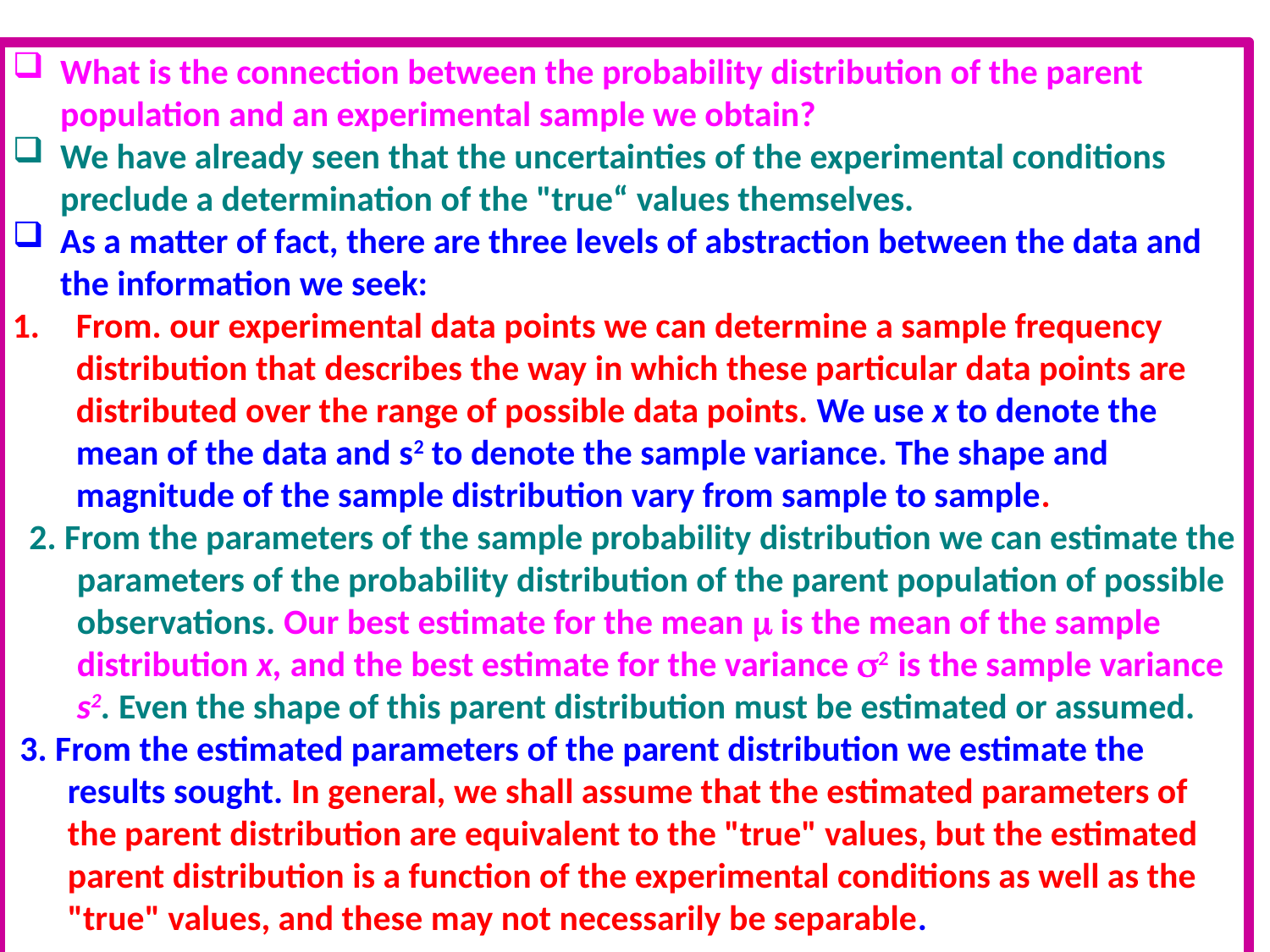

What is the connection between the probability distribution of the parent population and an experimental sample we obtain?
We have already seen that the uncertainties of the experimental conditions preclude a determination of the "true“ values themselves.
As a matter of fact, there are three levels of abstraction between the data and the information we seek:
From. our experimental data points we can determine a sample frequency distribution that describes the way in which these particular data points are distributed over the range of possible data points. We use x to denote the mean of the data and s2 to denote the sample variance. The shape and magnitude of the sample distribution vary from sample to sample.
2. From the parameters of the sample probability distribution we can estimate the parameters of the probability distribution of the parent population of possible observations. Our best estimate for the mean μ is the mean of the sample distribution x, and the best estimate for the variance σ2  is the sample variance s2. Even the shape of this parent distribution must be estimated or assumed.
3. From the estimated parameters of the parent distribution we estimate the results sought. In general, we shall assume that the estimated parameters of the parent distribution are equivalent to the "true" values, but the estimated parent distribution is a function of the experimental conditions as well as the "true" values, and these may not necessarily be separable.